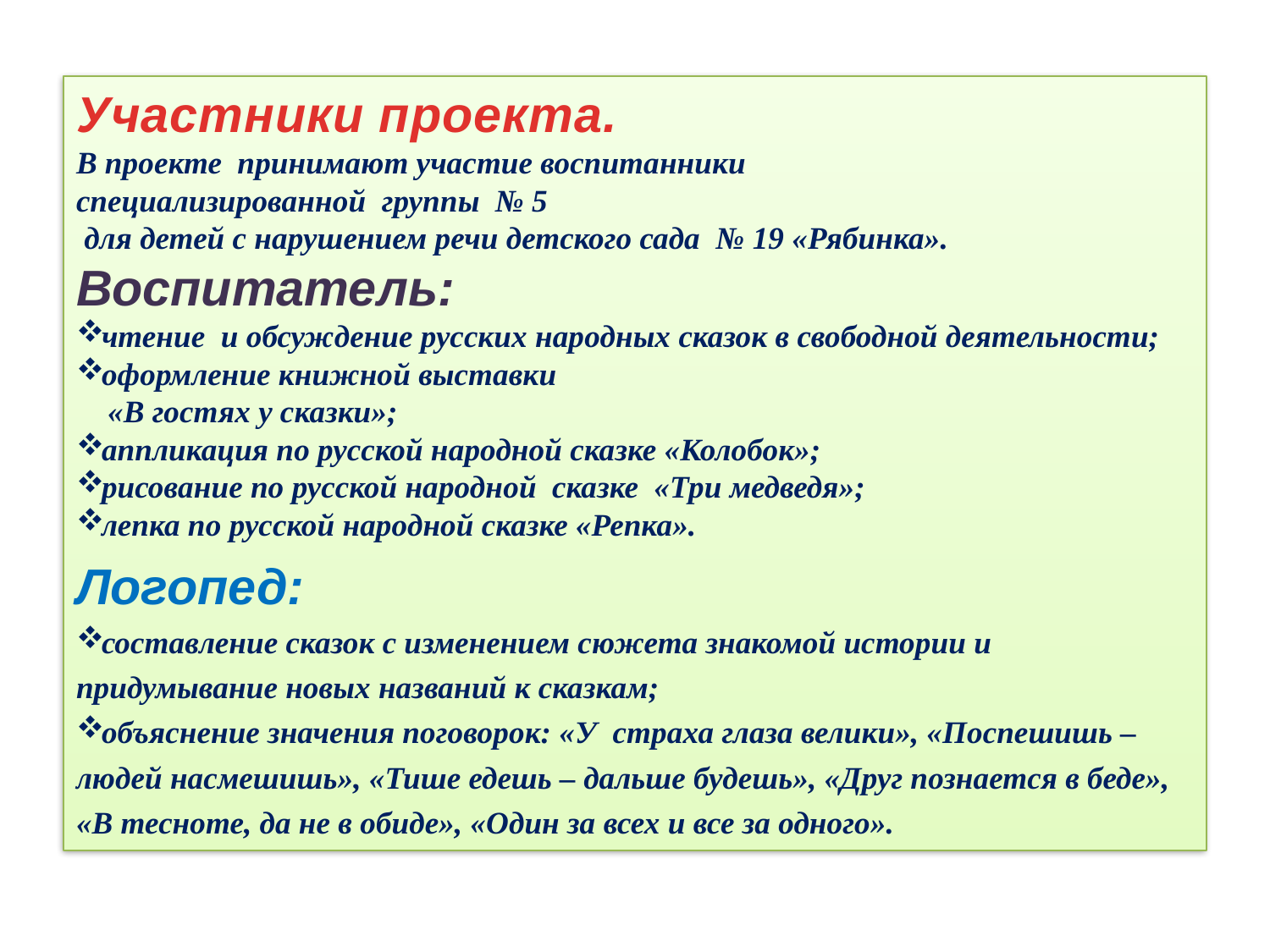

Участники проекта.
В проекте  принимают участие воспитанники
специализированной  группы  № 5
 для детей с нарушением речи детского сада  № 19 «Рябинка».
Воспитатель:
чтение  и обсуждение русских народных сказок в свободной деятельности;
оформление книжной выставки
    «В гостях у сказки»;
аппликация по русской народной сказке «Колобок»;
рисование по русской народной  сказке  «Три медведя»;
лепка по русской народной сказке «Репка».
Логопед:
составление сказок с изменением сюжета знакомой истории и придумывание новых названий к сказкам;
объяснение значения поговорок: «У  страха глаза велики», «Поспешишь – людей насмешишь», «Тише едешь – дальше будешь», «Друг познается в беде», «В тесноте, да не в обиде», «Один за всех и все за одного».